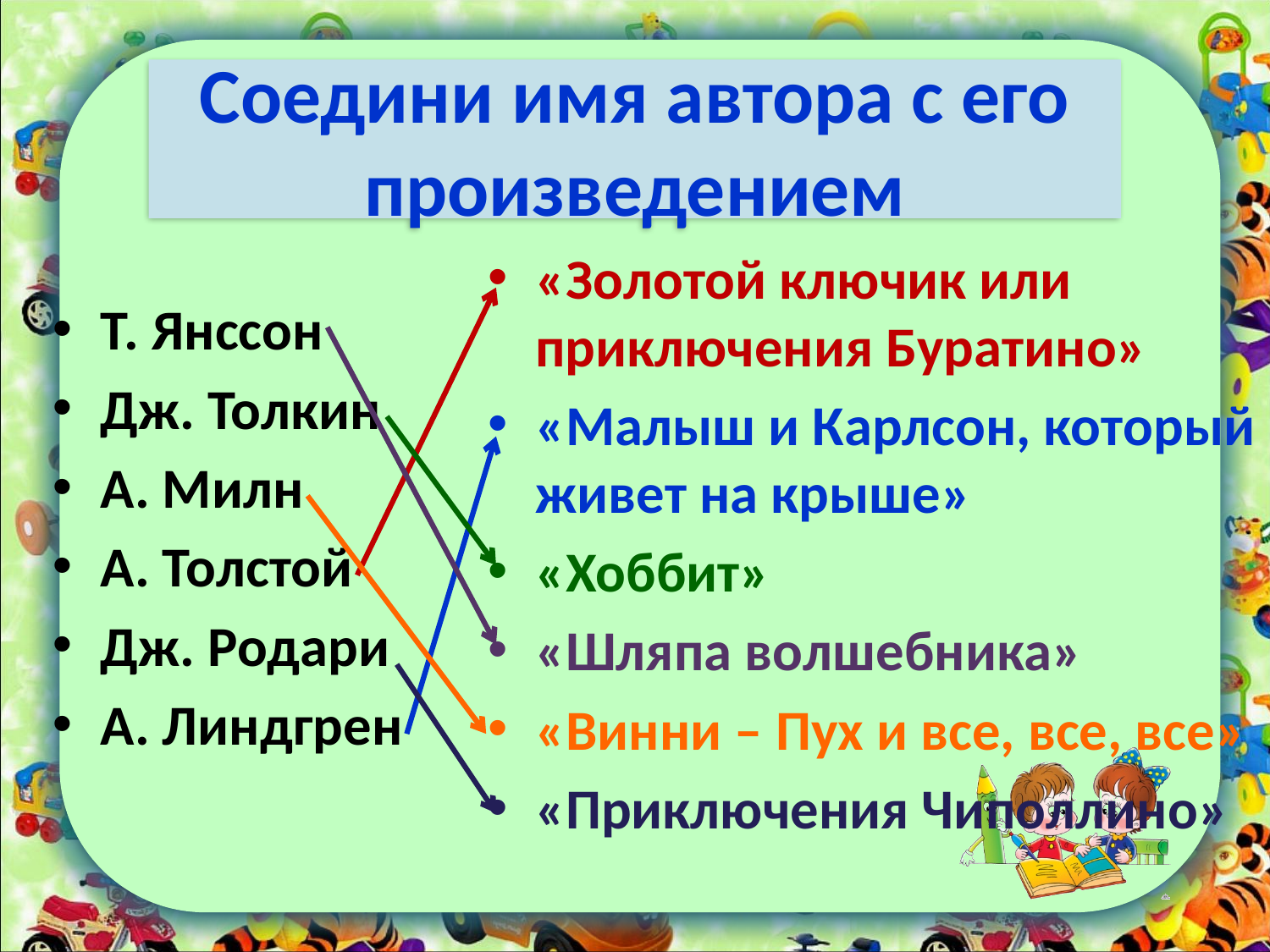

# Соедини имя автора с его произведением
«Золотой ключик или приключения Буратино»
«Малыш и Карлсон, который живет на крыше»
«Хоббит»
«Шляпа волшебника»
«Винни – Пух и все, все, все»
«Приключения Чиполлино»
Т. Янссон
Дж. Толкин
А. Милн
А. Толстой
Дж. Родари
А. Линдгрен